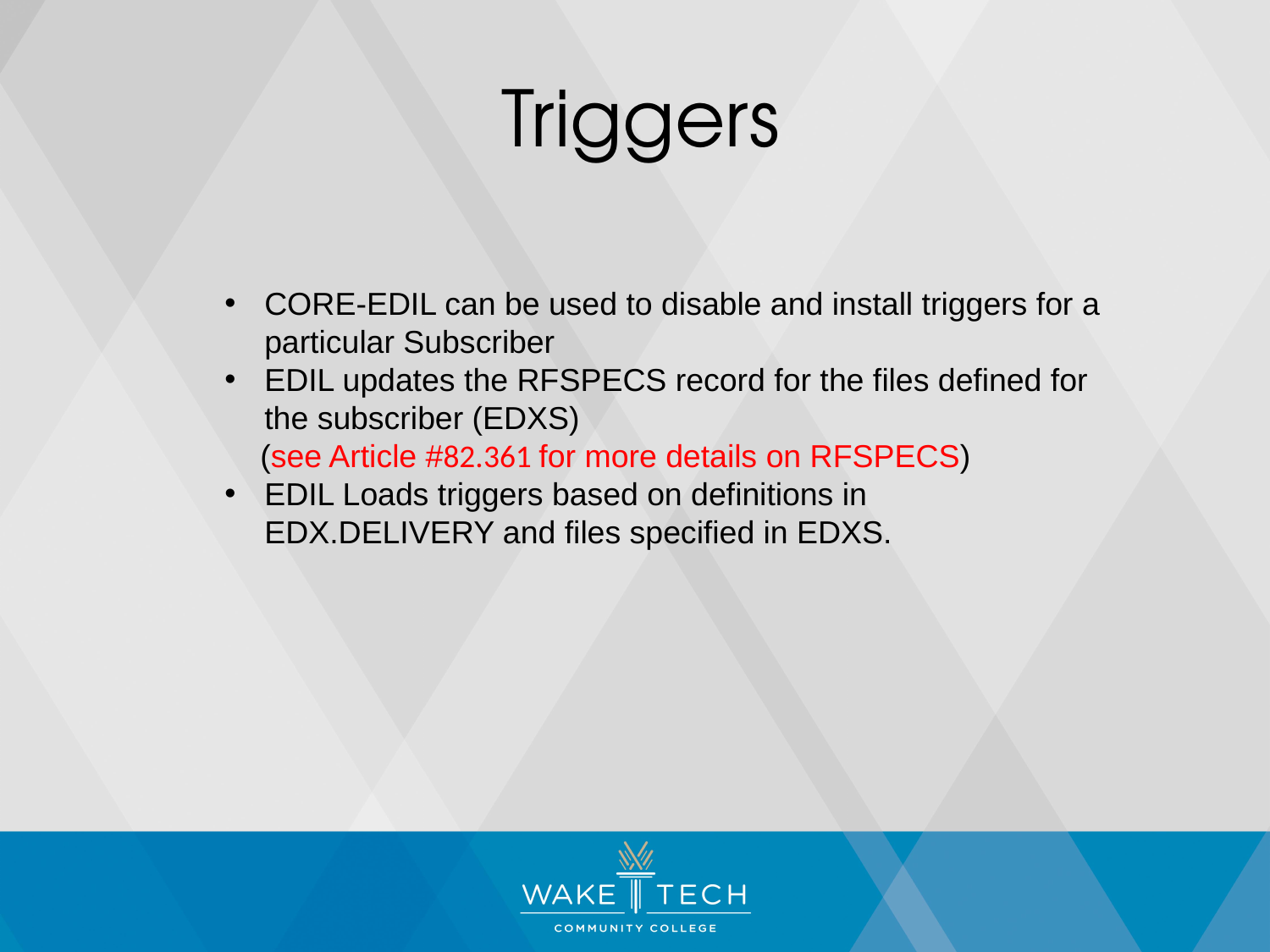

# Triggers
CORE-EDIL can be used to disable and install triggers for a particular Subscriber
EDIL updates the RFSPECS record for the files defined for the subscriber (EDXS)
    (see Article #82.361 for more details on RFSPECS)
EDIL Loads triggers based on definitions in EDX.DELIVERY and files specified in EDXS.